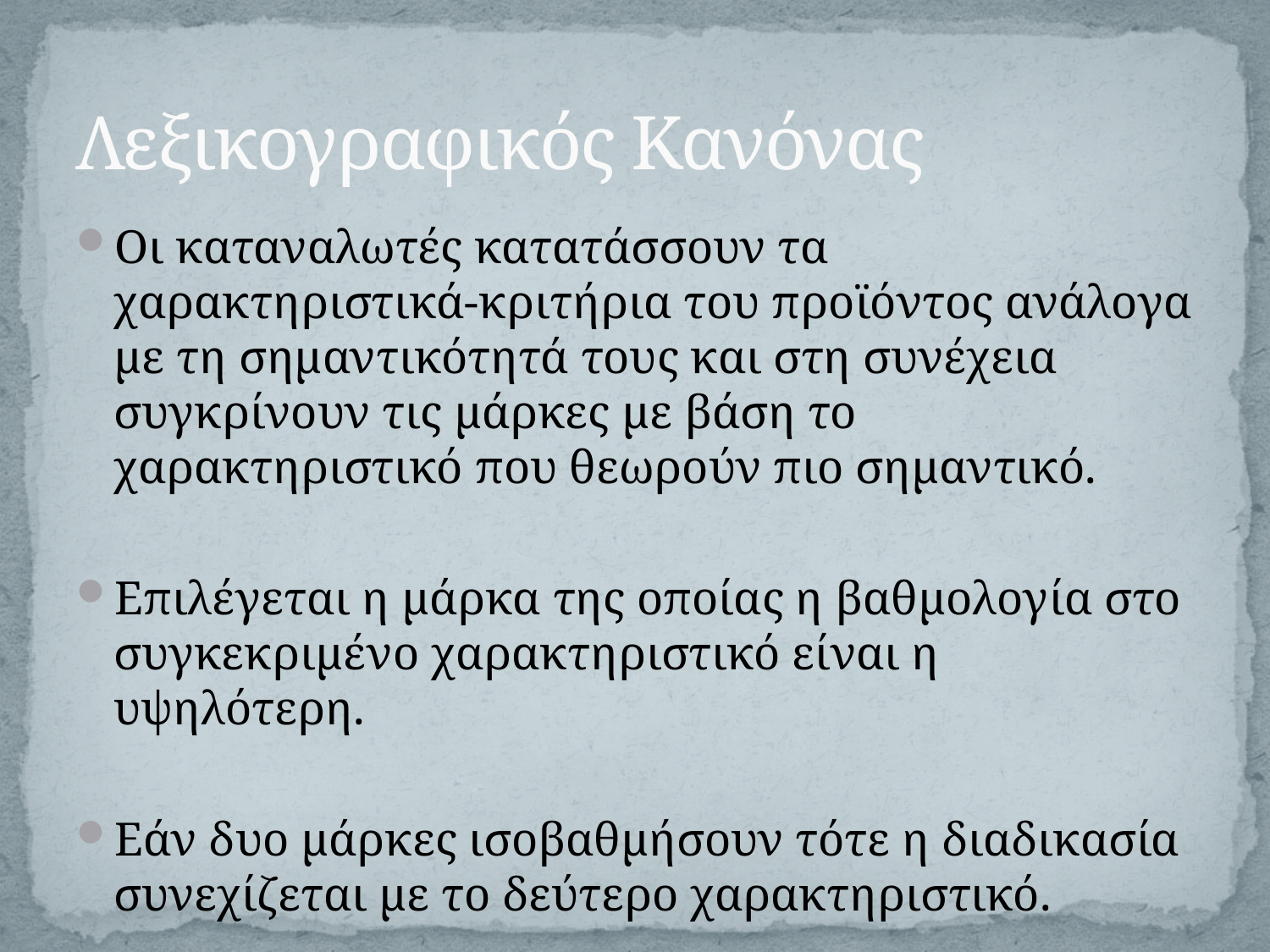

# Λεξικογραφικός Κανόνας
Οι καταναλωτές κατατάσσουν τα χαρακτηριστικά-κριτήρια του προϊόντος ανάλογα με τη σημαντικότητά τους και στη συνέχεια συγκρίνουν τις μάρκες με βάση το χαρακτηριστικό που θεωρούν πιο σημαντικό.

Επιλέγεται η μάρκα της οποίας η βαθμολογία στο συγκεκριμένο χαρακτηριστικό είναι η υψηλότερη.

Εάν δυο μάρκες ισοβαθμήσουν τότε η διαδικασία συνεχίζεται με το δεύτερο χαρακτηριστικό.